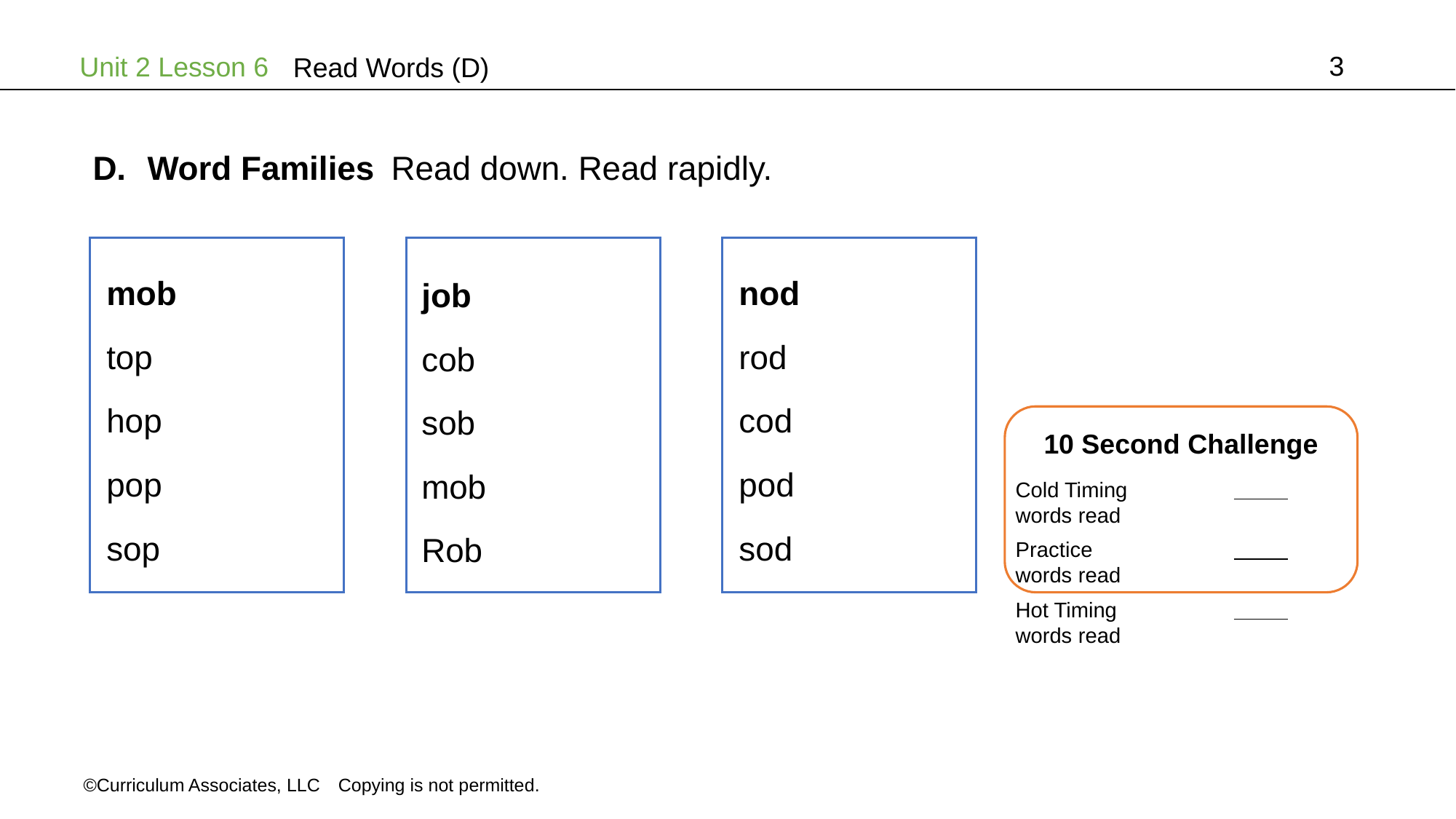

3
# Read Words (D)

Word Families Read down. Read rapidly.
nod
rod
cod
pod
sod
mob
top
hop
pop
sop

job
cob
sob
mob
Rob

10 Second Challenge
Cold Timing	          words read
Practice		          words read
Hot Timing		          words read